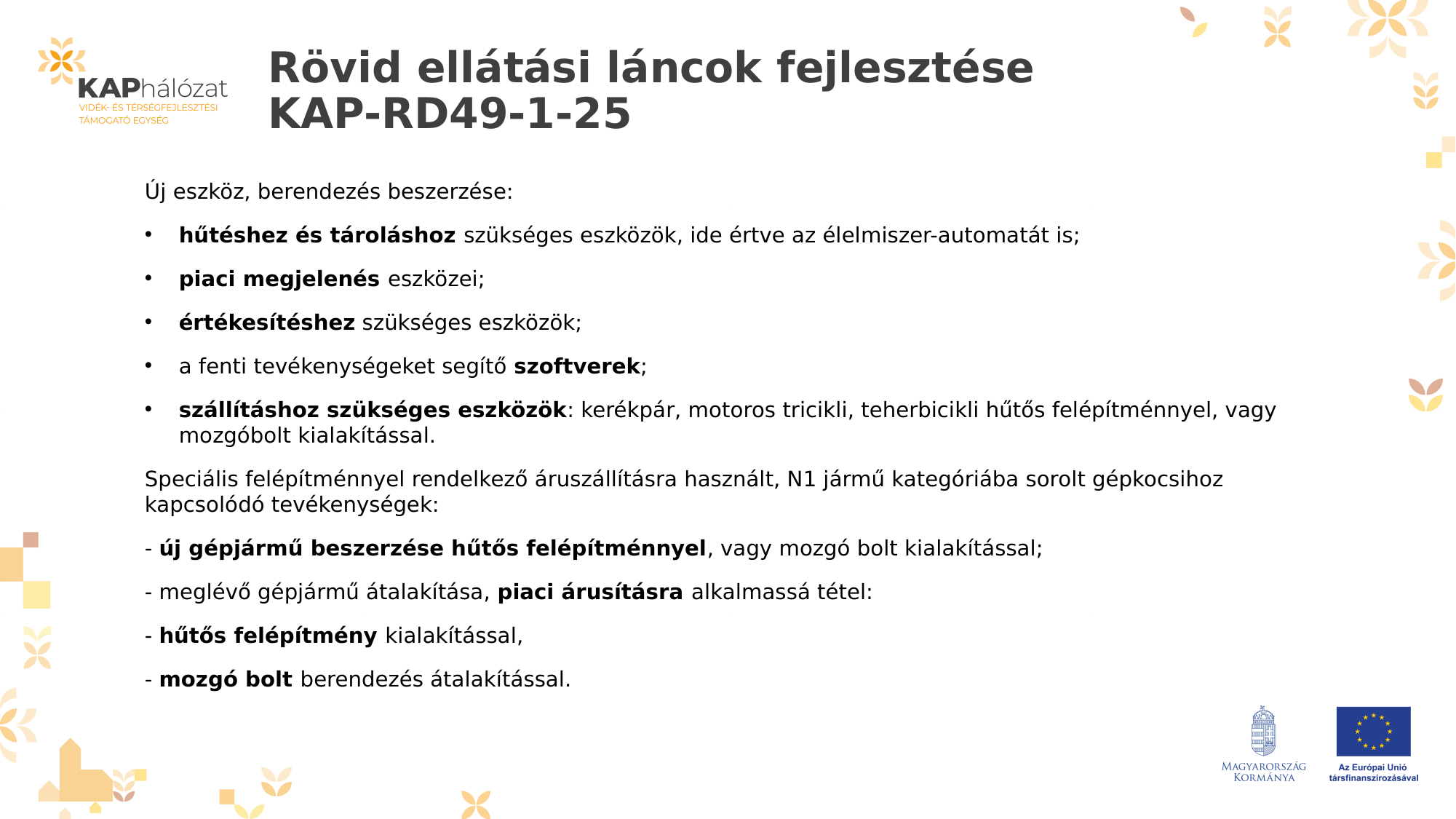

# Rövid ellátási láncok fejlesztése KAP-RD49-1-25
Új eszköz, berendezés beszerzése:
hűtéshez és tároláshoz szükséges eszközök, ide értve az élelmiszer-automatát is;
piaci megjelenés eszközei;
értékesítéshez szükséges eszközök;
a fenti tevékenységeket segítő szoftverek;
szállításhoz szükséges eszközök: kerékpár, motoros tricikli, teherbicikli hűtős felépítménnyel, vagy mozgóbolt kialakítással.
Speciális felépítménnyel rendelkező áruszállításra használt, N1 jármű kategóriába sorolt gépkocsihoz kapcsolódó tevékenységek:
- új gépjármű beszerzése hűtős felépítménnyel, vagy mozgó bolt kialakítással;
- meglévő gépjármű átalakítása, piaci árusításra alkalmassá tétel:
- hűtős felépítmény kialakítással,
- mozgó bolt berendezés átalakítással.